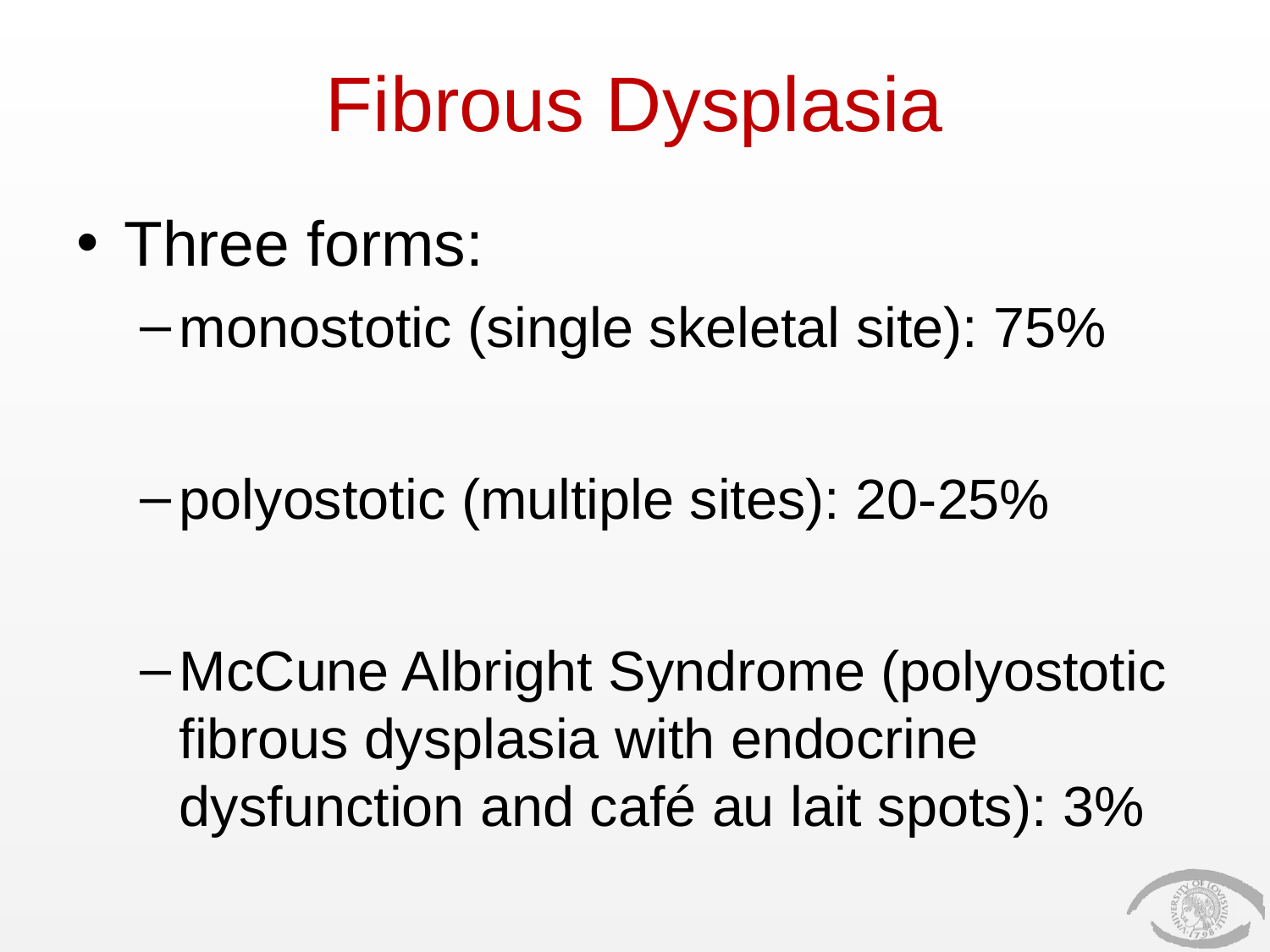

# Fibrous Dysplasia
Three forms:
monostotic (single skeletal site): 75%

polyostotic (multiple sites): 20-25%

McCune Albright Syndrome (polyostotic fibrous dysplasia with endocrine dysfunction and café au lait spots): 3%